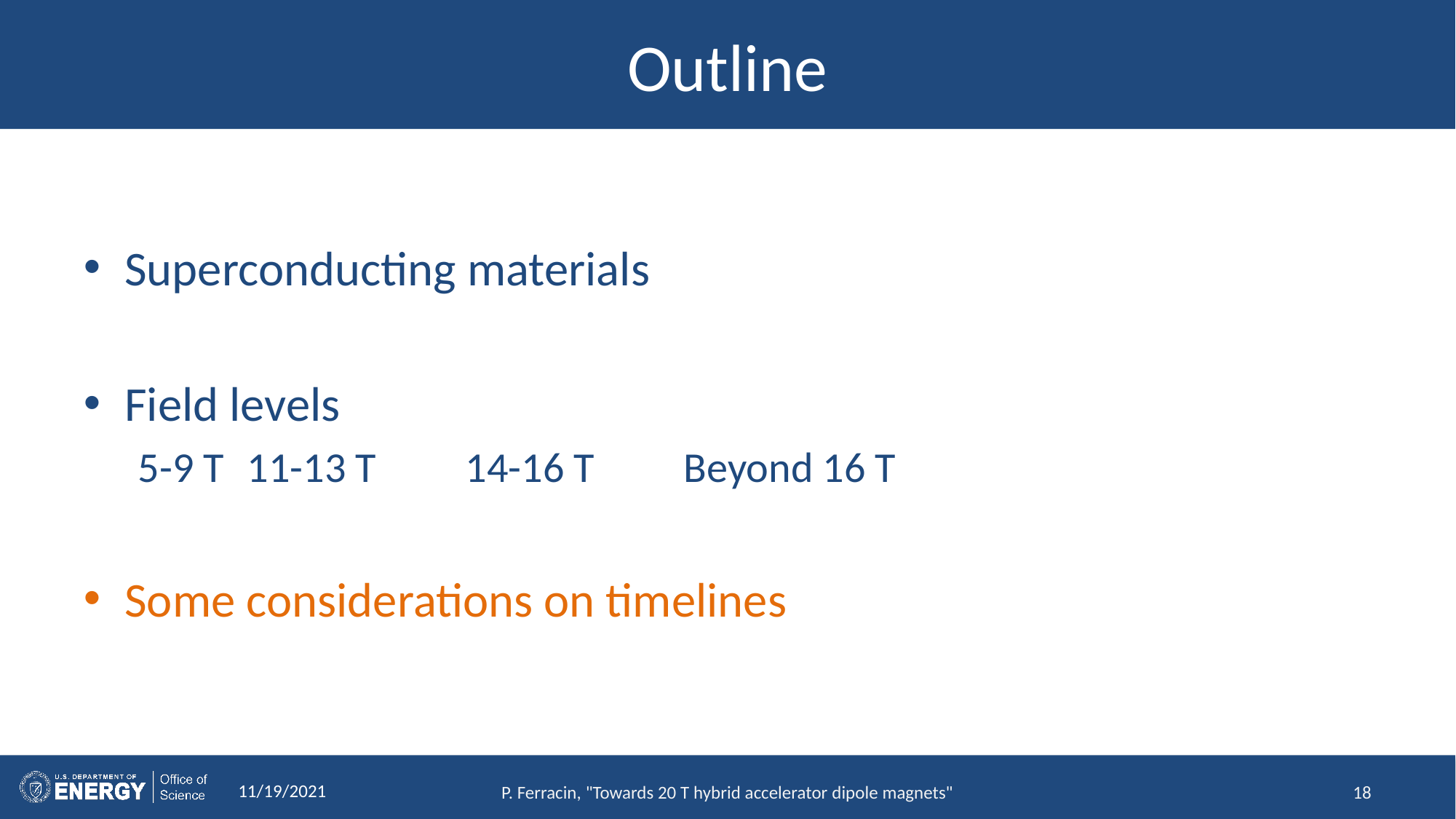

# Outline

Superconducting materials

Field levels
5-9 T	11-13 T	14-16 T 	Beyond 16 T

Some considerations on timelines
11/19/2021
P. Ferracin, "Towards 20 T hybrid accelerator dipole magnets"
18